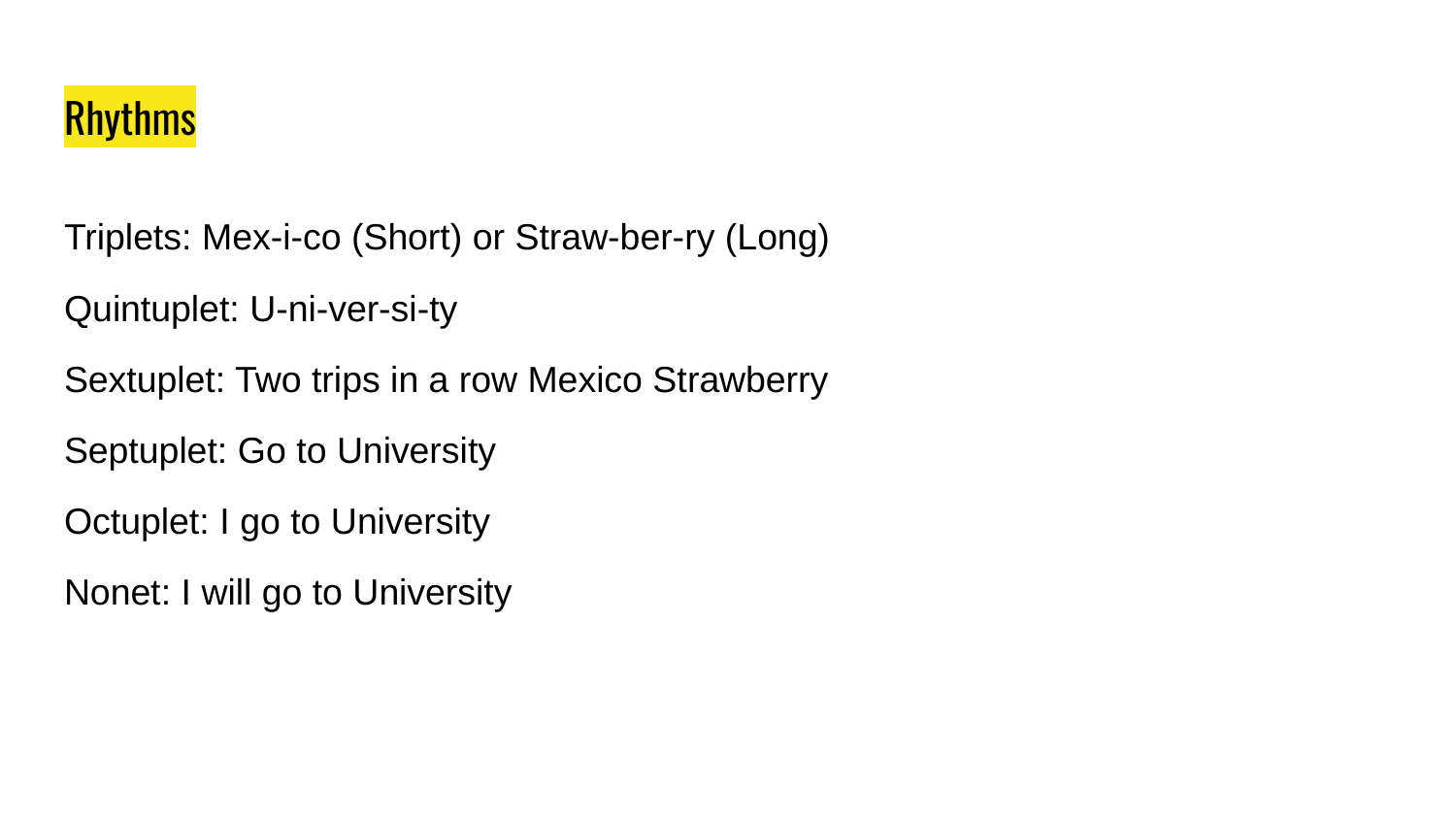

# Rhythms
Triplets: Mex-i-co (Short) or Straw-ber-ry (Long)
Quintuplet: U-ni-ver-si-ty
Sextuplet: Two trips in a row Mexico Strawberry
Septuplet: Go to University
Octuplet: I go to University
Nonet: I will go to University